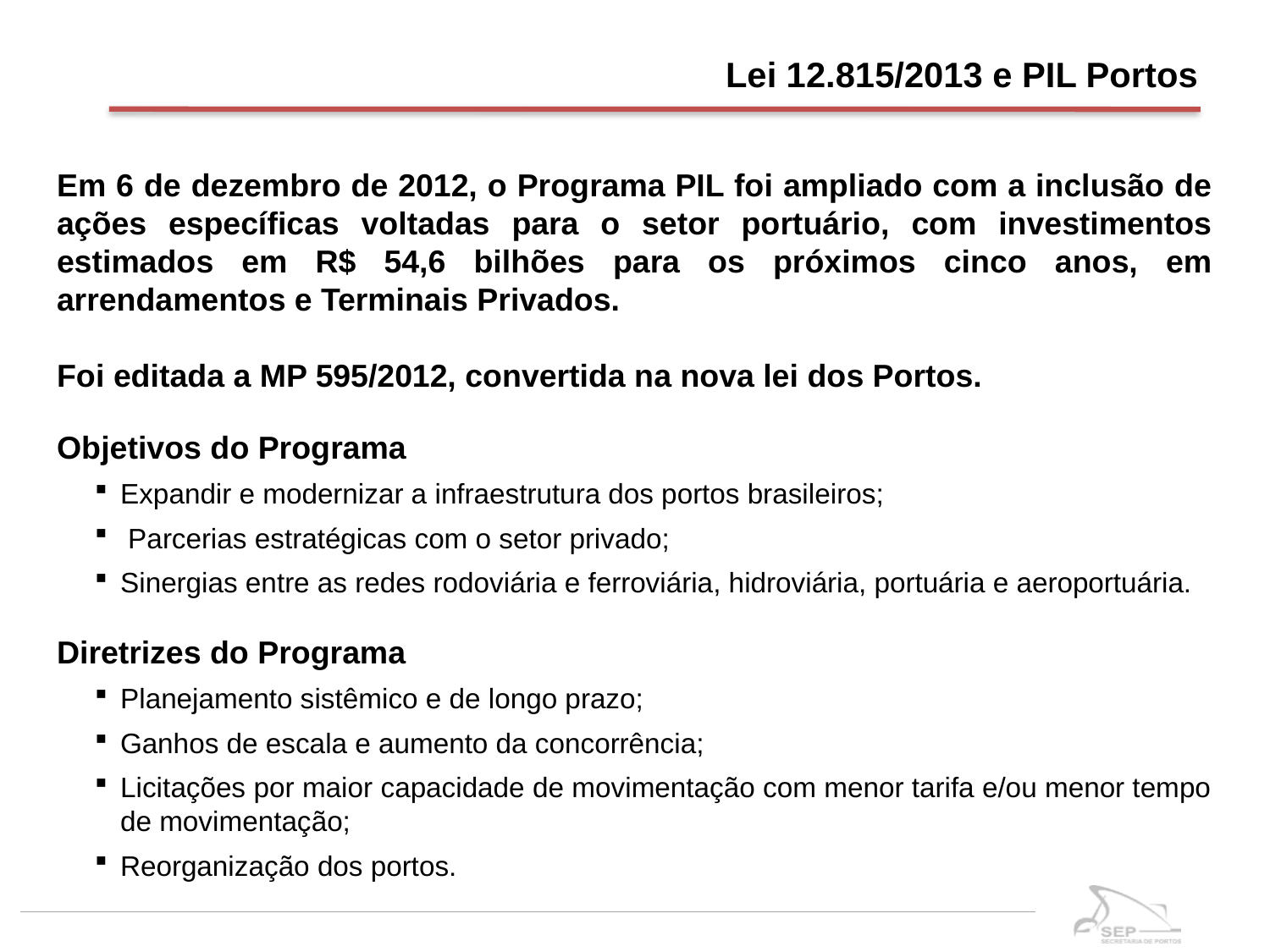

Lei 12.815/2013 e PIL Portos
Em 6 de dezembro de 2012, o Programa PIL foi ampliado com a inclusão de ações específicas voltadas para o setor portuário, com investimentos estimados em R$ 54,6 bilhões para os próximos cinco anos, em arrendamentos e Terminais Privados.

Foi editada a MP 595/2012, convertida na nova lei dos Portos.

Objetivos do Programa
Expandir e modernizar a infraestrutura dos portos brasileiros;
 Parcerias estratégicas com o setor privado;
Sinergias entre as redes rodoviária e ferroviária, hidroviária, portuária e aeroportuária.

Diretrizes do Programa
Planejamento sistêmico e de longo prazo;
Ganhos de escala e aumento da concorrência;
Licitações por maior capacidade de movimentação com menor tarifa e/ou menor tempo de movimentação;
Reorganização dos portos.